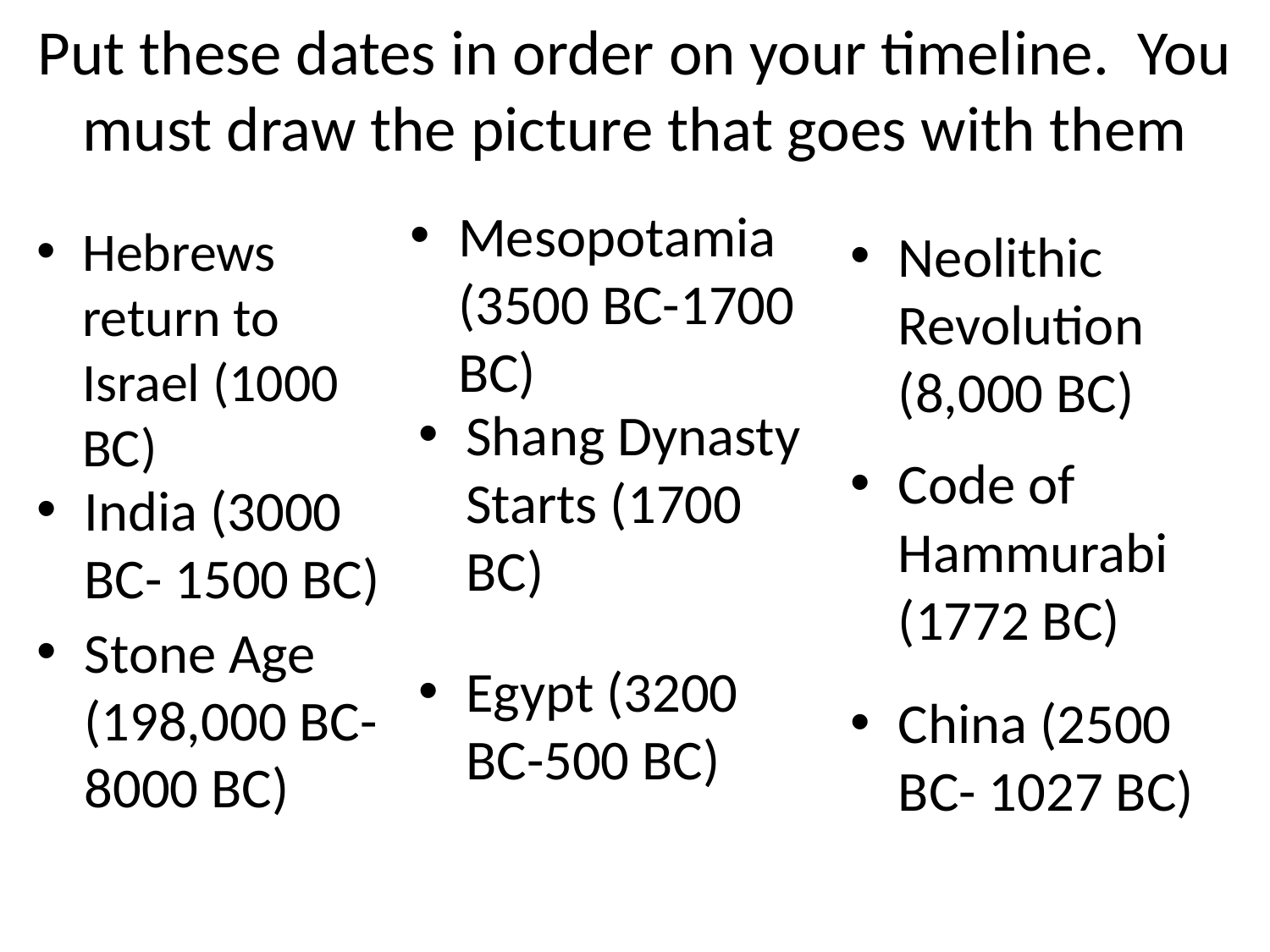

# Put these dates in order on your timeline.  You must draw the picture that goes with them
Mesopotamia (3500 BC-1700 BC)
Hebrews return to Israel (1000 BC)
Neolithic Revolution (8,000 BC)
Shang Dynasty Starts (1700 BC)
Code of Hammurabi (1772 BC)
India (3000 BC- 1500 BC)
Stone Age (198,000 BC-8000 BC)
Egypt (3200 BC-500 BC)
China (2500 BC- 1027 BC)